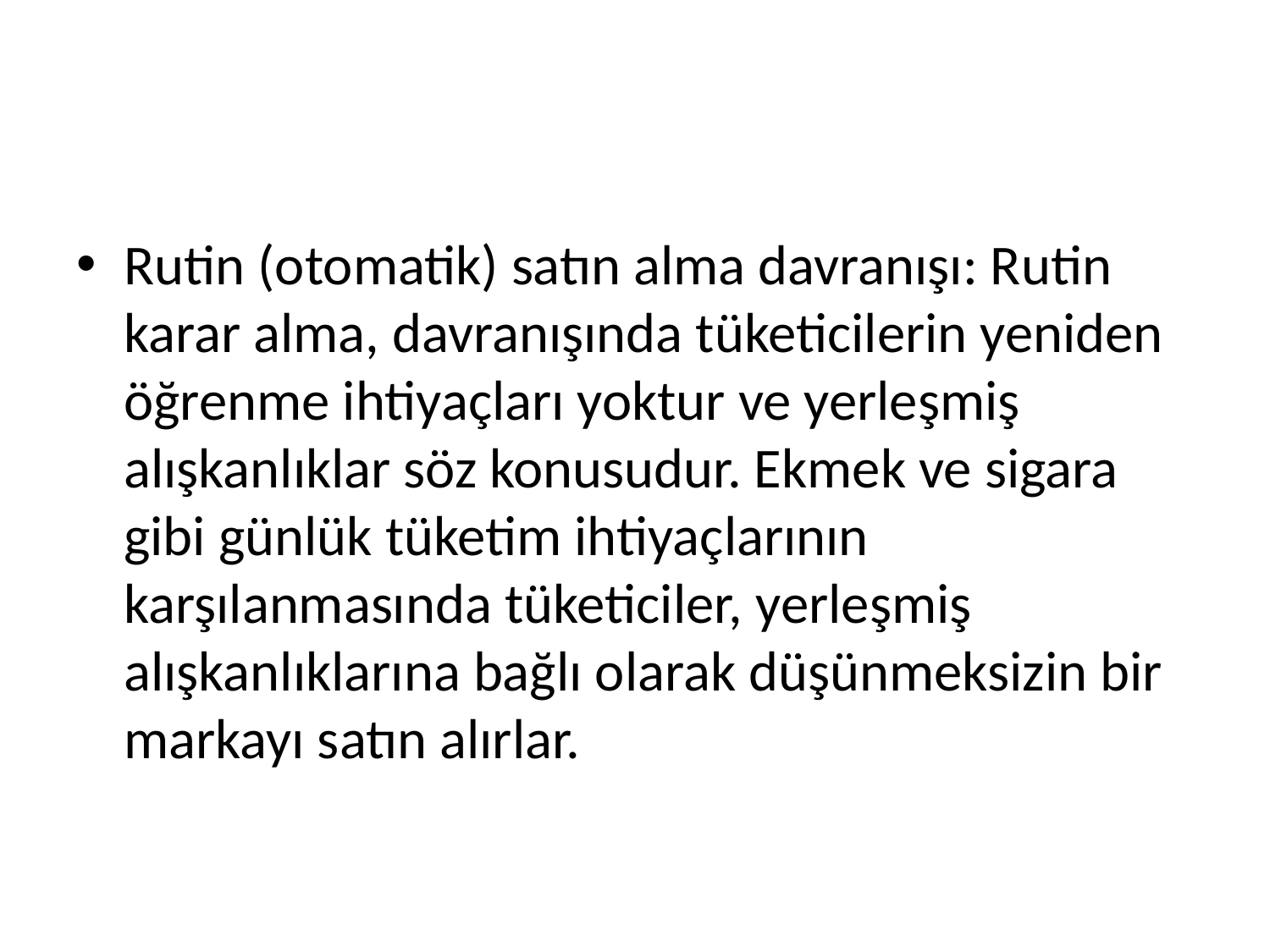

#
Rutin (otomatik) satın alma davranışı: Rutin karar alma, davranışında tüketicilerin yeniden öğrenme ihtiyaçları yoktur ve yerleşmiş alışkanlıklar söz konusudur. Ekmek ve sigara gibi günlük tüketim ihtiyaçlarının karşılanmasında tüketiciler, yerleşmiş alışkanlıklarına bağlı olarak düşünmeksizin bir markayı satın alırlar.